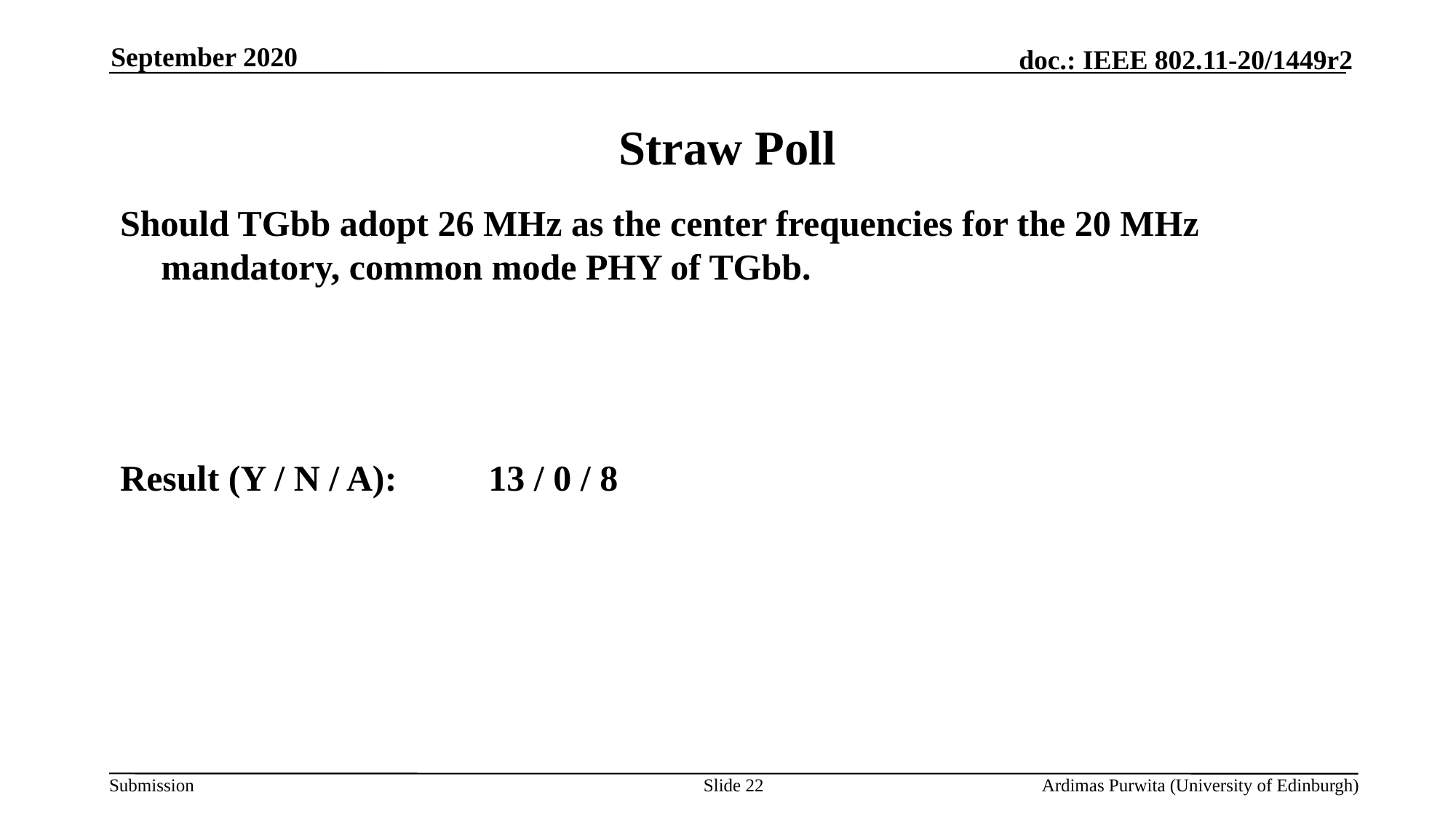

September 2020
# Straw Poll
Should TGbb adopt 26 MHz as the center frequencies for the 20 MHz mandatory, common mode PHY of TGbb.

Result (Y / N / A):	13 / 0 / 8
Slide 22
Ardimas Purwita (University of Edinburgh)